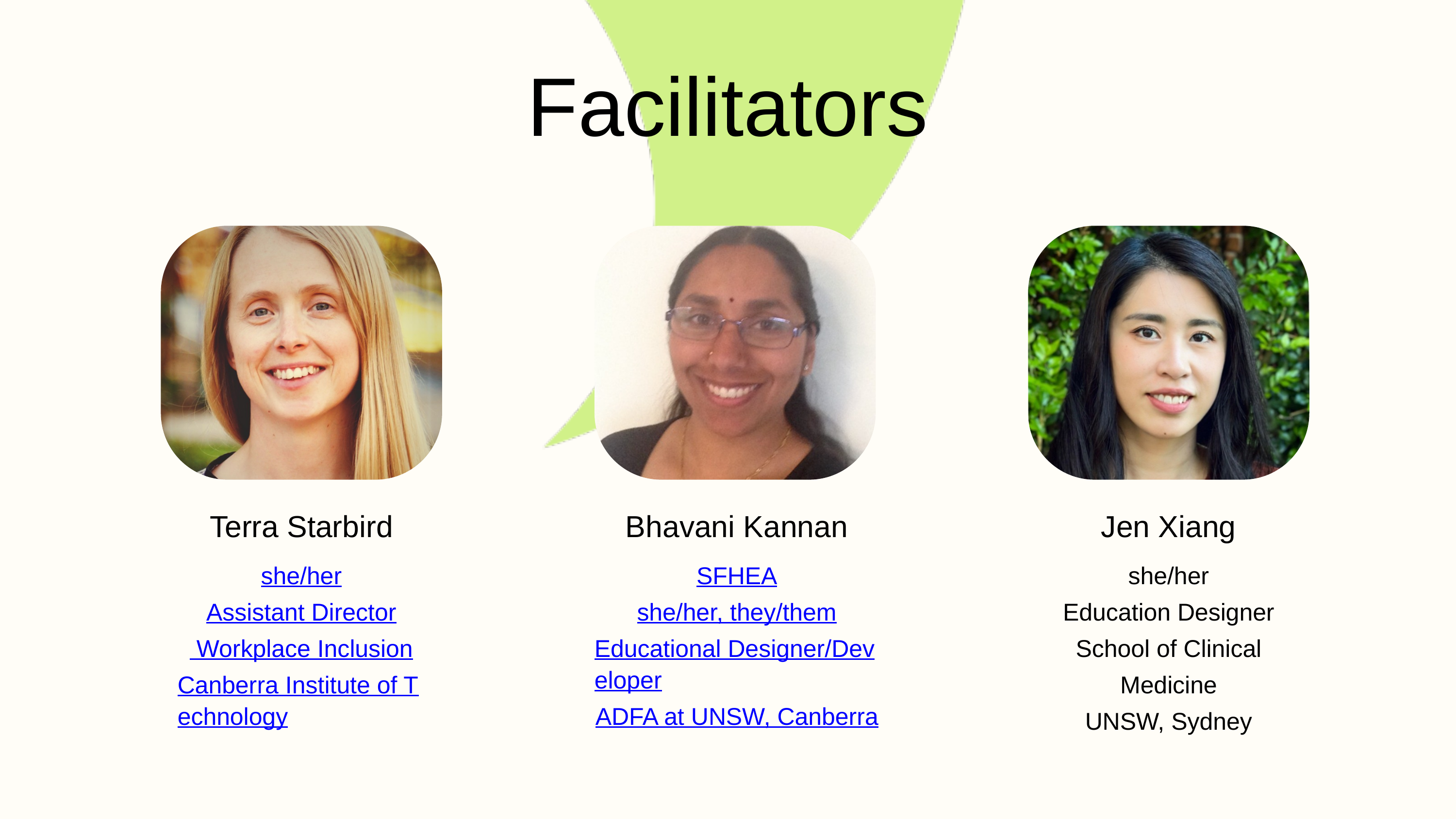

Facilitators

Terra Starbird
she/her
Assistant Director Workplace Inclusion
Canberra Institute of Technology

Bhavani Kannan
SFHEA
she/her, they/them
Educational Designer/Developer
ADFA at UNSW, Canberra

Jen Xiang
she/her
Education Designer
School of Clinical Medicine
UNSW, Sydney